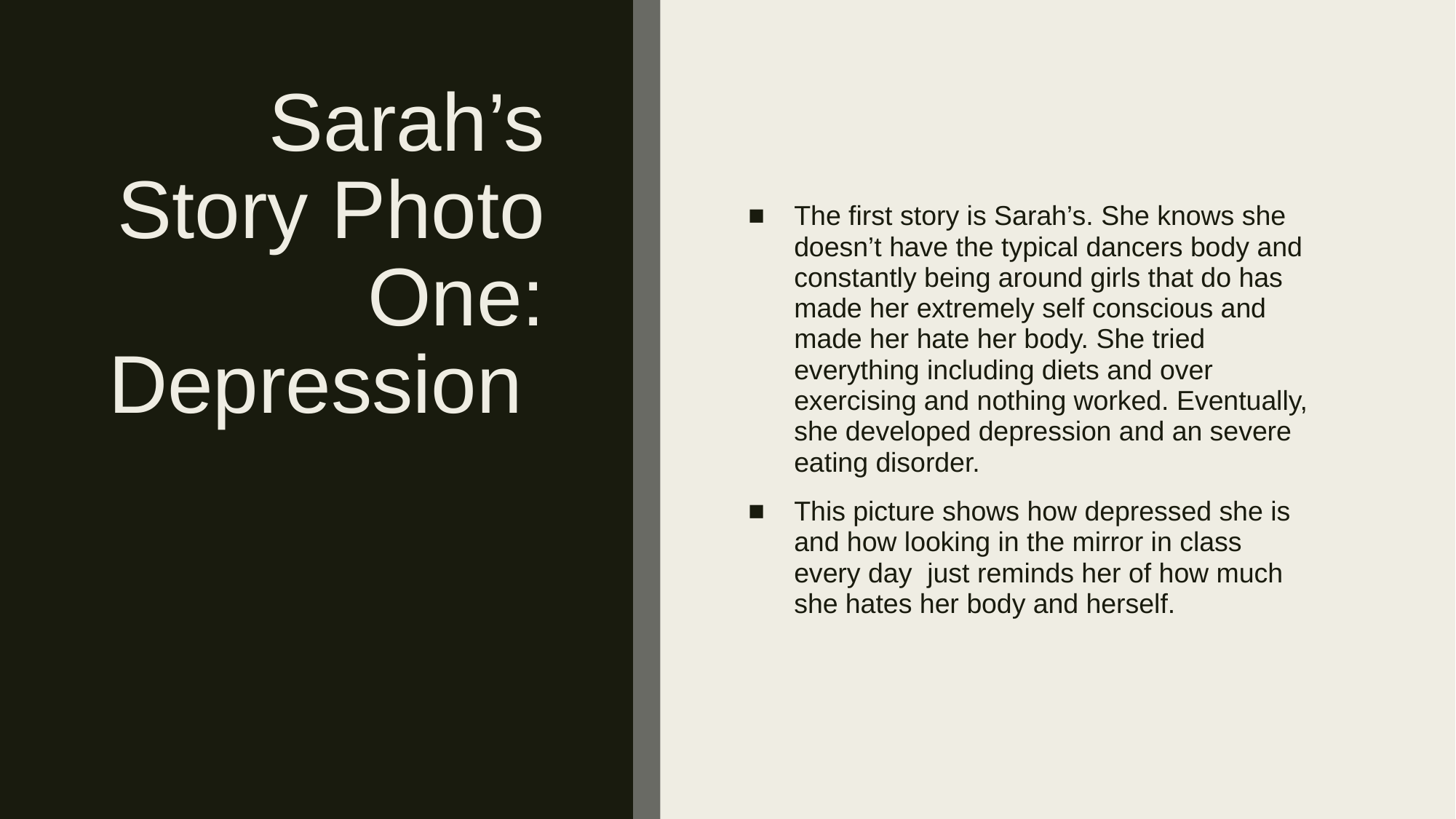

# Sarah’s Story Photo One: Depression
The first story is Sarah’s. She knows she doesn’t have the typical dancers body and constantly being around girls that do has made her extremely self conscious and made her hate her body. She tried everything including diets and over exercising and nothing worked. Eventually, she developed depression and an severe eating disorder.
This picture shows how depressed she is and how looking in the mirror in class every day  just reminds her of how much she hates her body and herself.